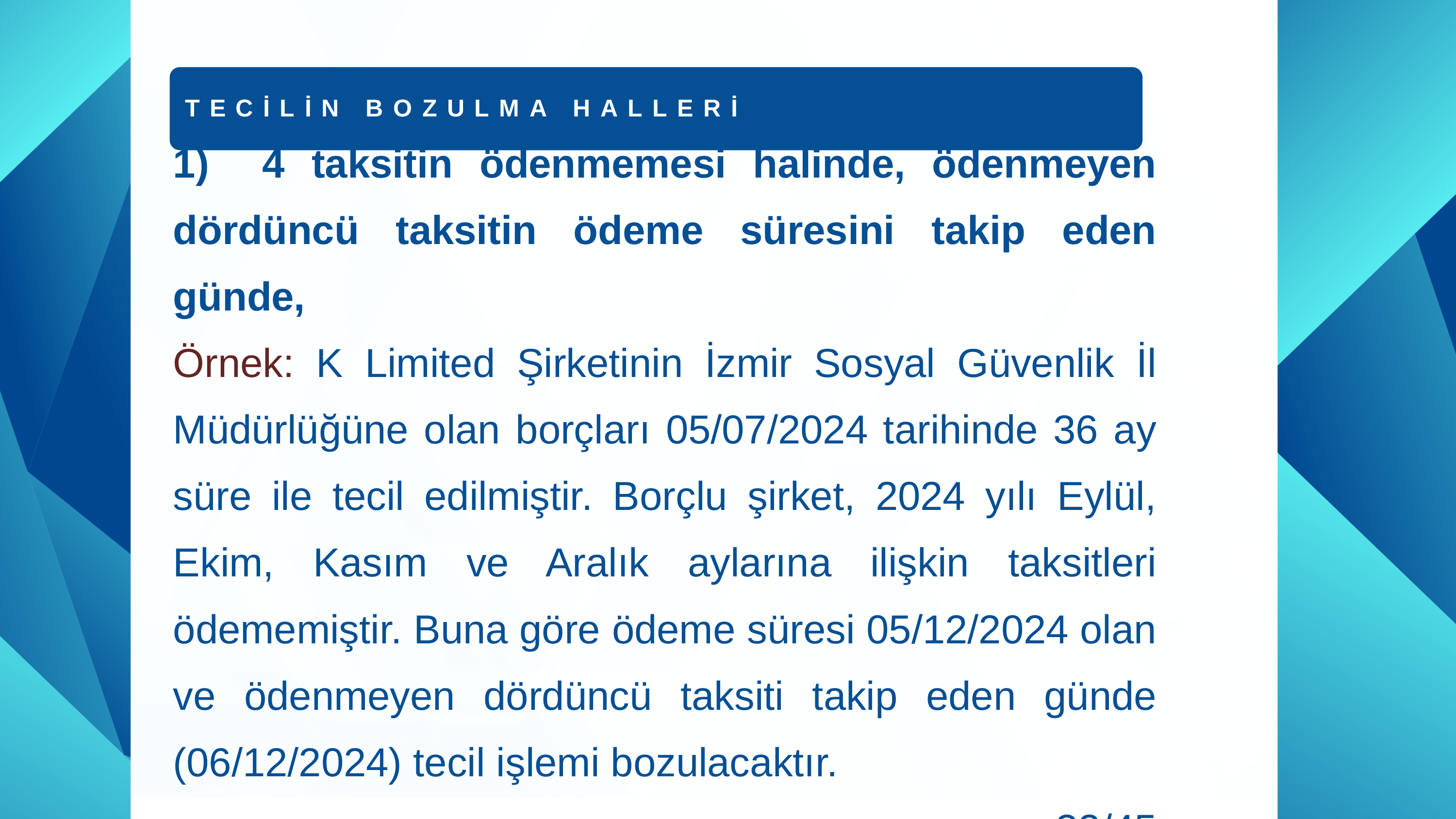

TECİLİN BOZULMA HALLERİ

1)  4 taksitin ödenmemesi halinde, ödenmeyen dördüncü taksitin ödeme süresini takip eden günde,
Örnek: K Limited Şirketinin İzmir Sosyal Güvenlik İl Müdürlüğüne olan borçları 05/07/2024 tarihinde 36 ay süre ile tecil edilmiştir. Borçlu şirket, 2024 yılı Eylül, Ekim, Kasım ve Aralık aylarına ilişkin taksitleri ödememiştir. Buna göre ödeme süresi 05/12/2024 olan ve ödenmeyen dördüncü taksiti takip eden günde (06/12/2024) tecil işlemi bozulacaktır.
32/45